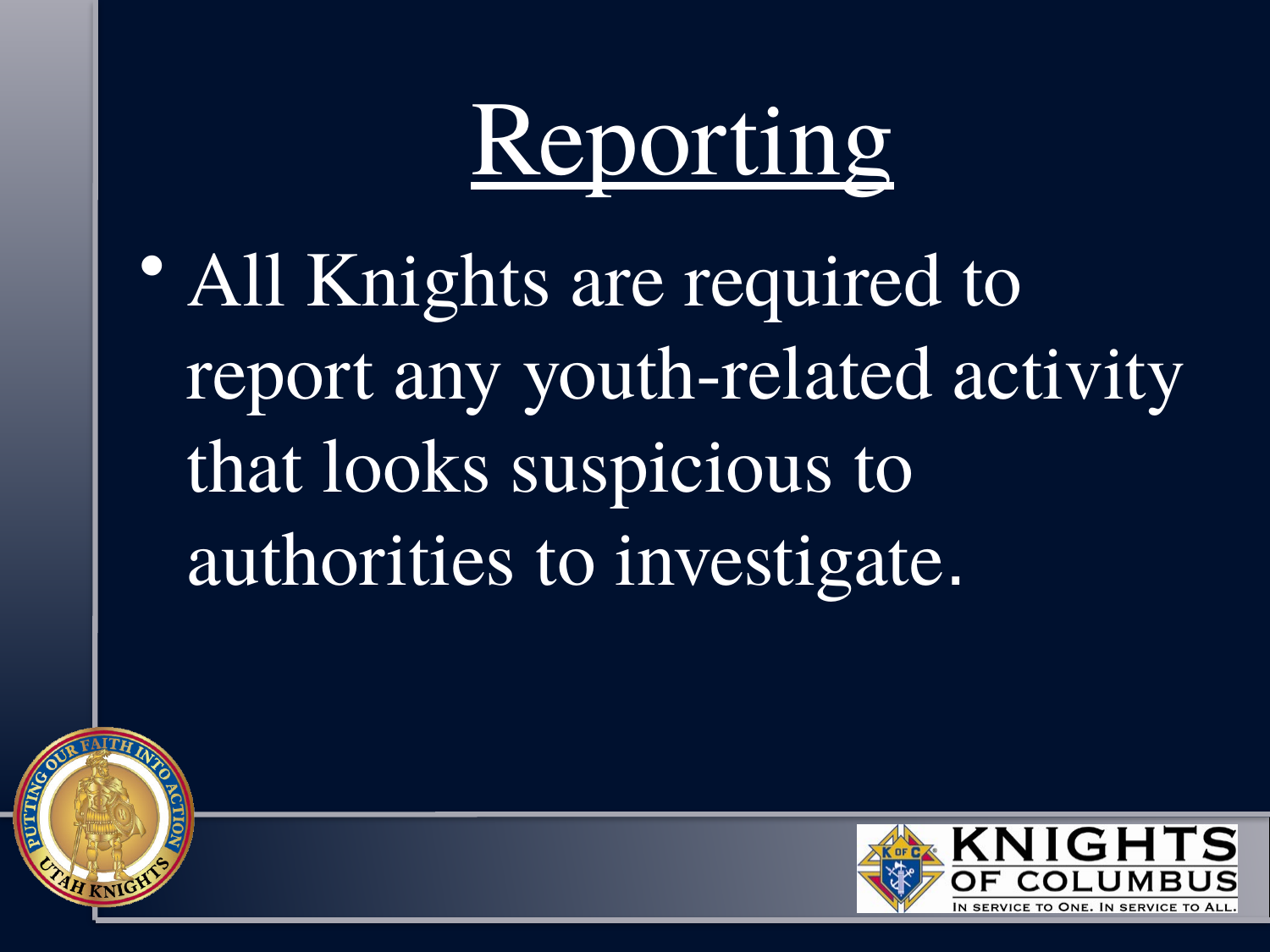

# Reporting
All Knights are required to report any youth-related activity that looks suspicious to authorities to investigate.